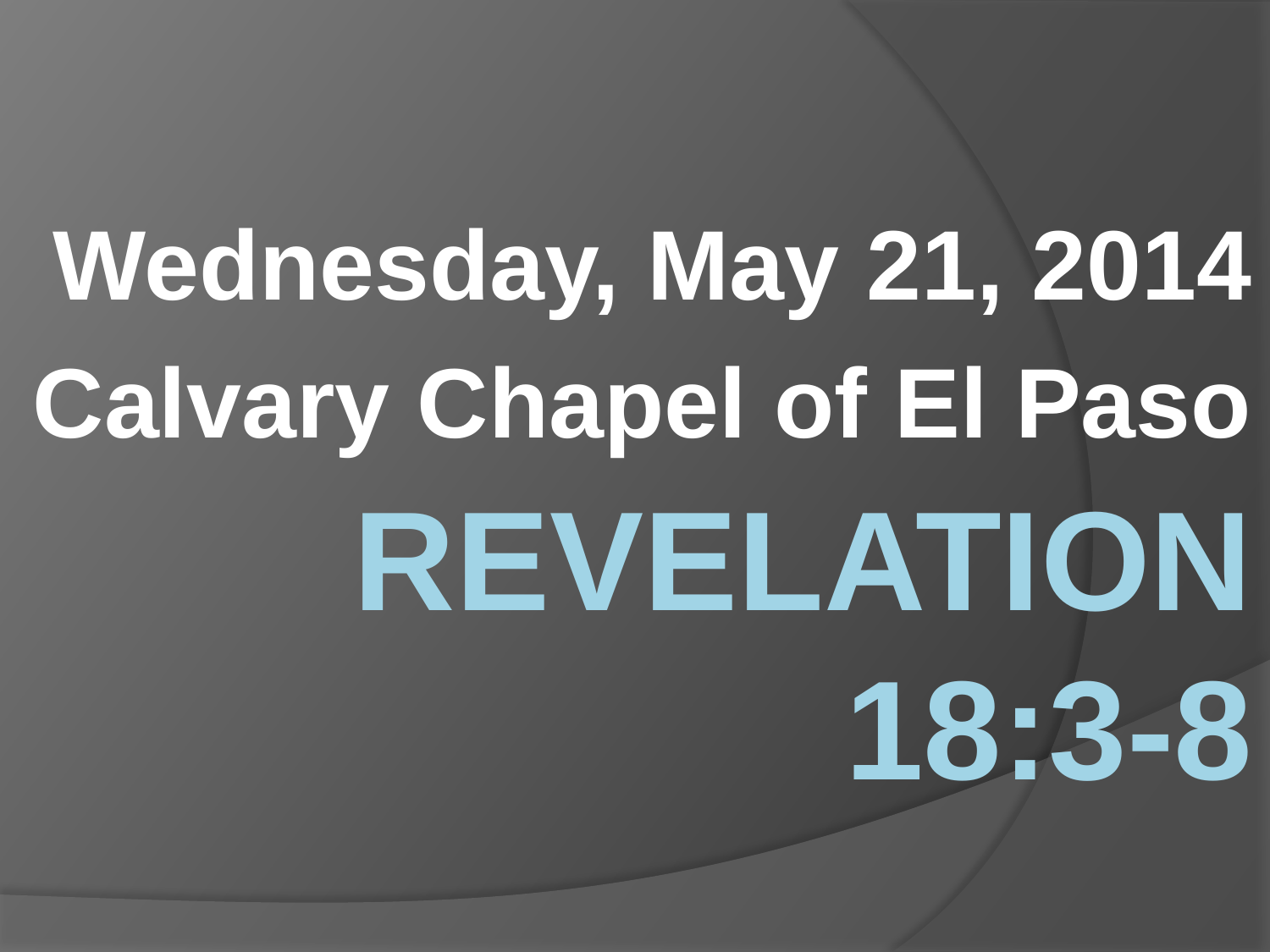

Wednesday, May 21, 2014
Calvary Chapel of El Paso
# Revelation 18:3-8